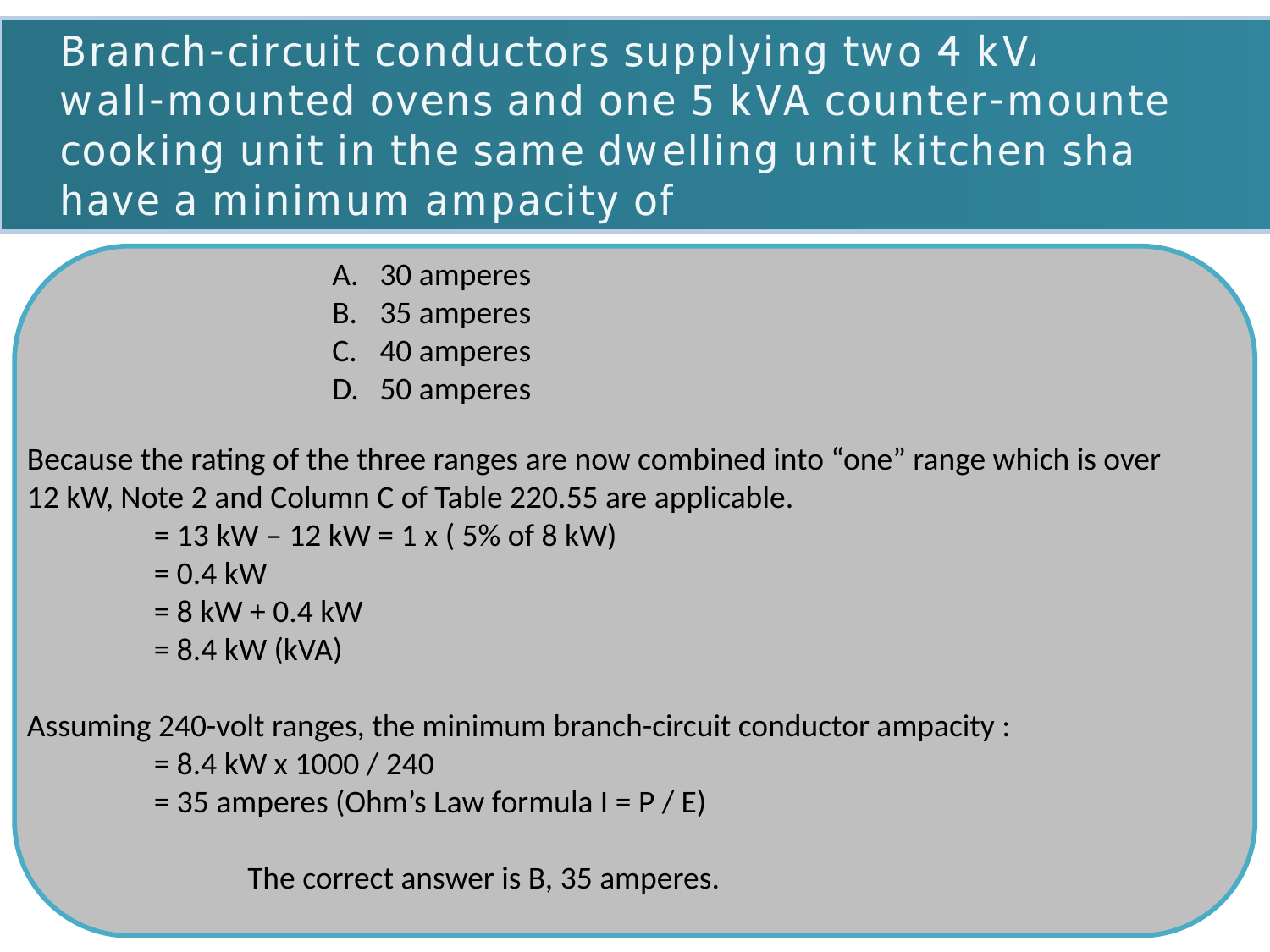

Branch-circuit conductors supplying two 4 kVA
wall-mounted ovens and one 5 kVA counter-mounted
cooking unit in the same dwelling unit kitchen shall
have a minimum ampacity of:

30 amperes
35 amperes
40 amperes
50 amperes
Because the rating of the three ranges are now combined into “one” range which is over
12 kW, Note 2 and Column C of Table 220.55 are applicable.
	= 13 kW – 12 kW = 1 x ( 5% of 8 kW)
	= 0.4 kW
	= 8 kW + 0.4 kW
	= 8.4 kW (kVA)

Assuming 240-volt ranges, the minimum branch-circuit conductor ampacity :
	= 8.4 kW x 1000 / 240
	= 35 amperes (Ohm’s Law formula I = P / E)

The correct answer is B, 35 amperes.